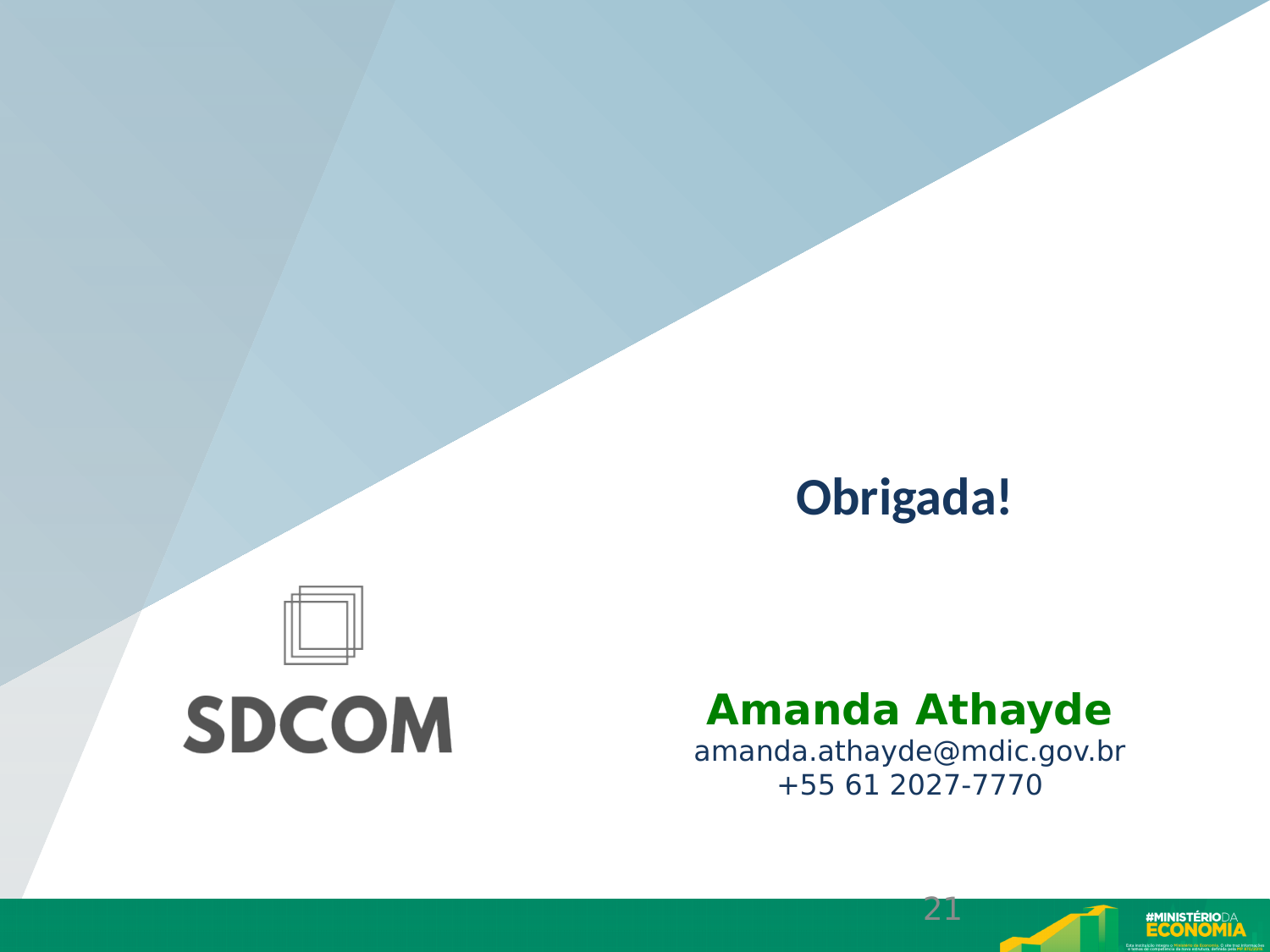

Obrigada!
Amanda Athayde
amanda.athayde@mdic.gov.br
+55 61 2027-7770
21